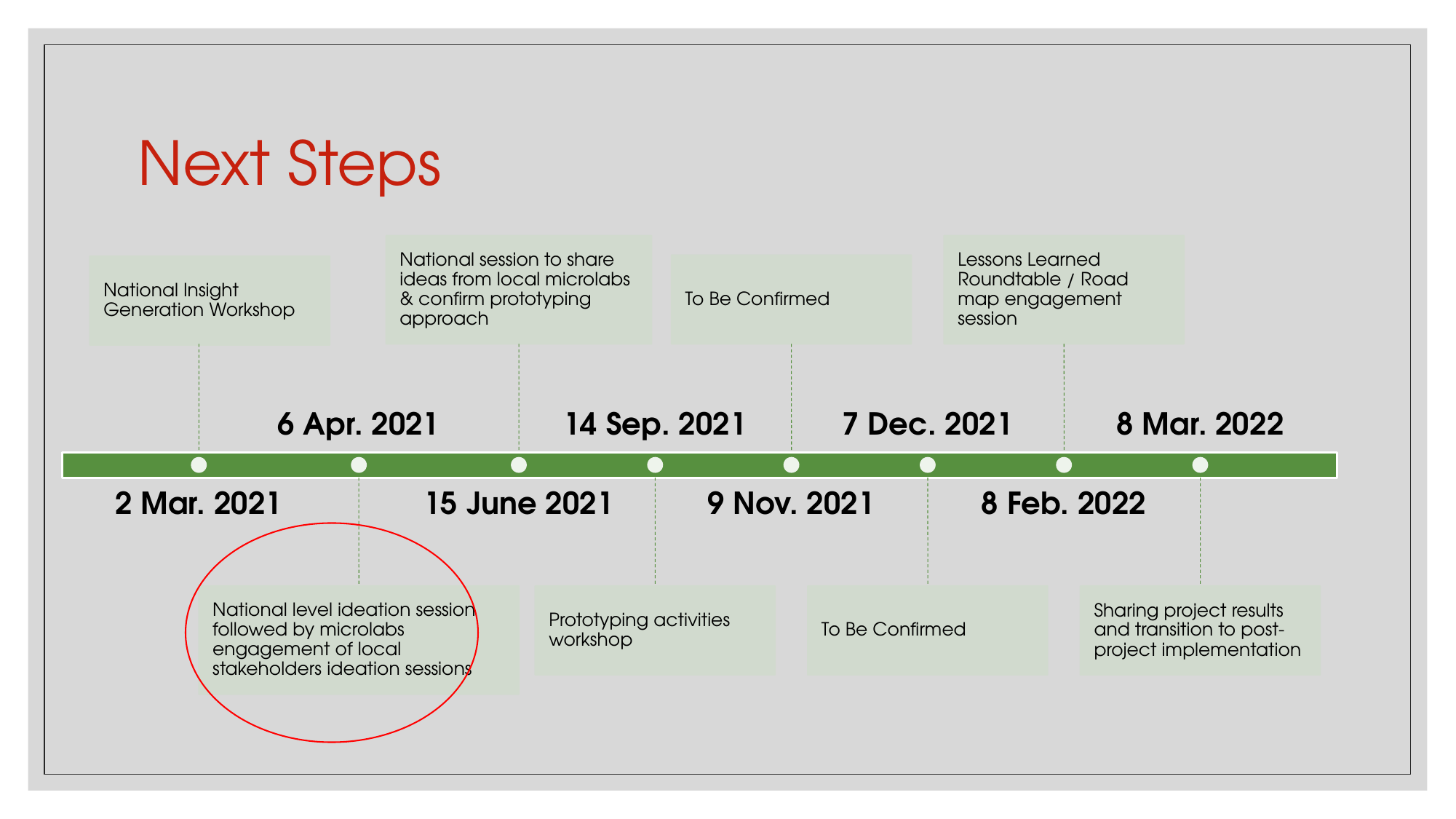

# Next Steps
2 Mar. 2021
National Insight Generation Workshop
6 Apr. 2021
National level ideation session followed by microlabs engagement of local stakeholders ideation sessions
15 June 2021
National session to share ideas from local microlabs & confirm prototyping approach
14 Sep. 2021
Prototyping activities workshop
9 Nov. 2021
To Be Confirmed
7 Dec. 2021
To Be Confirmed
8 Feb. 2022
Lessons Learned Roundtable / Road map engagement session
8 Mar. 2022
Sharing project results and transition to post-project implementation